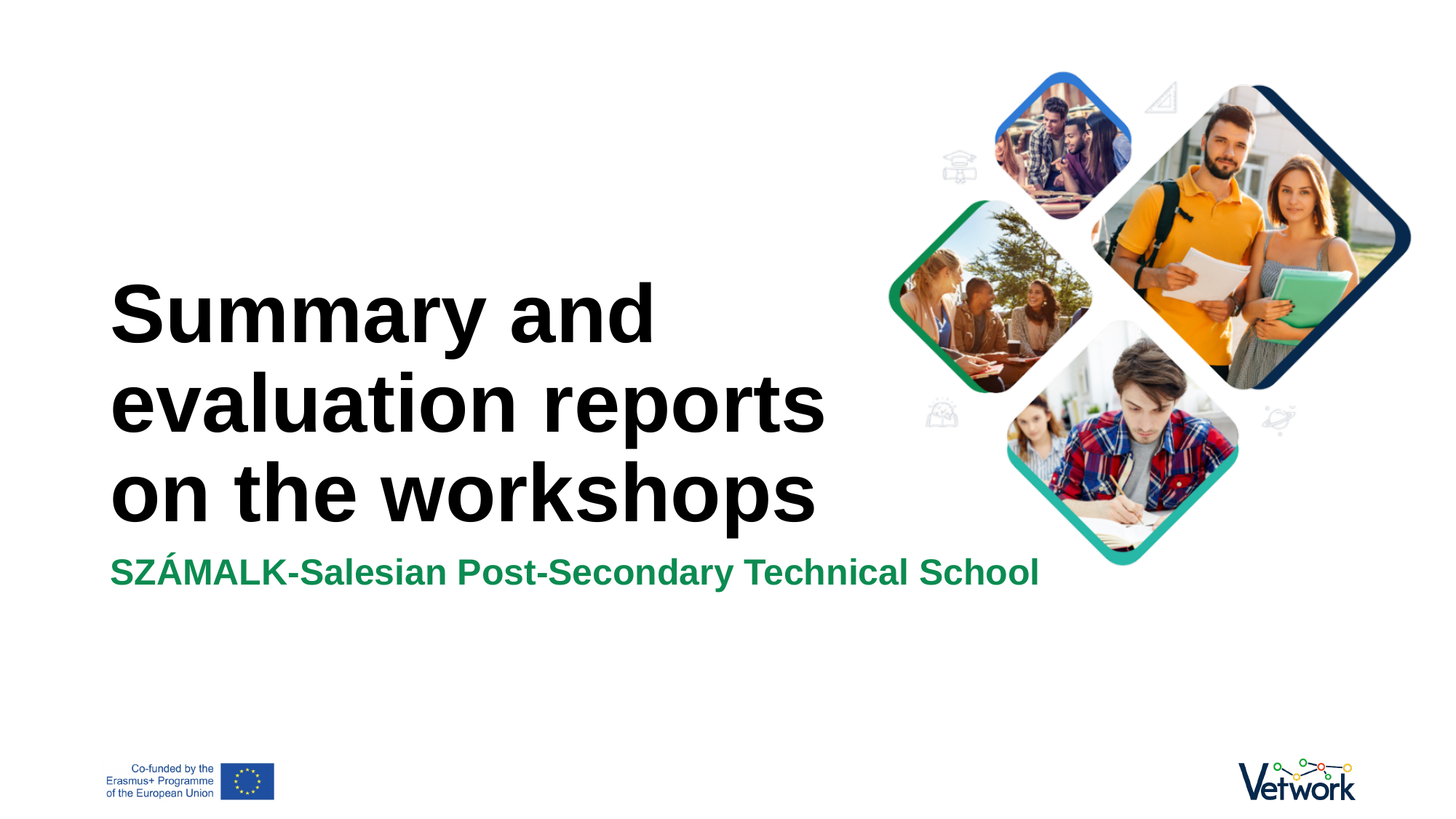

# Summary and evaluation reports on the workshops
SZÁMALK-Salesian Post-Secondary Technical School